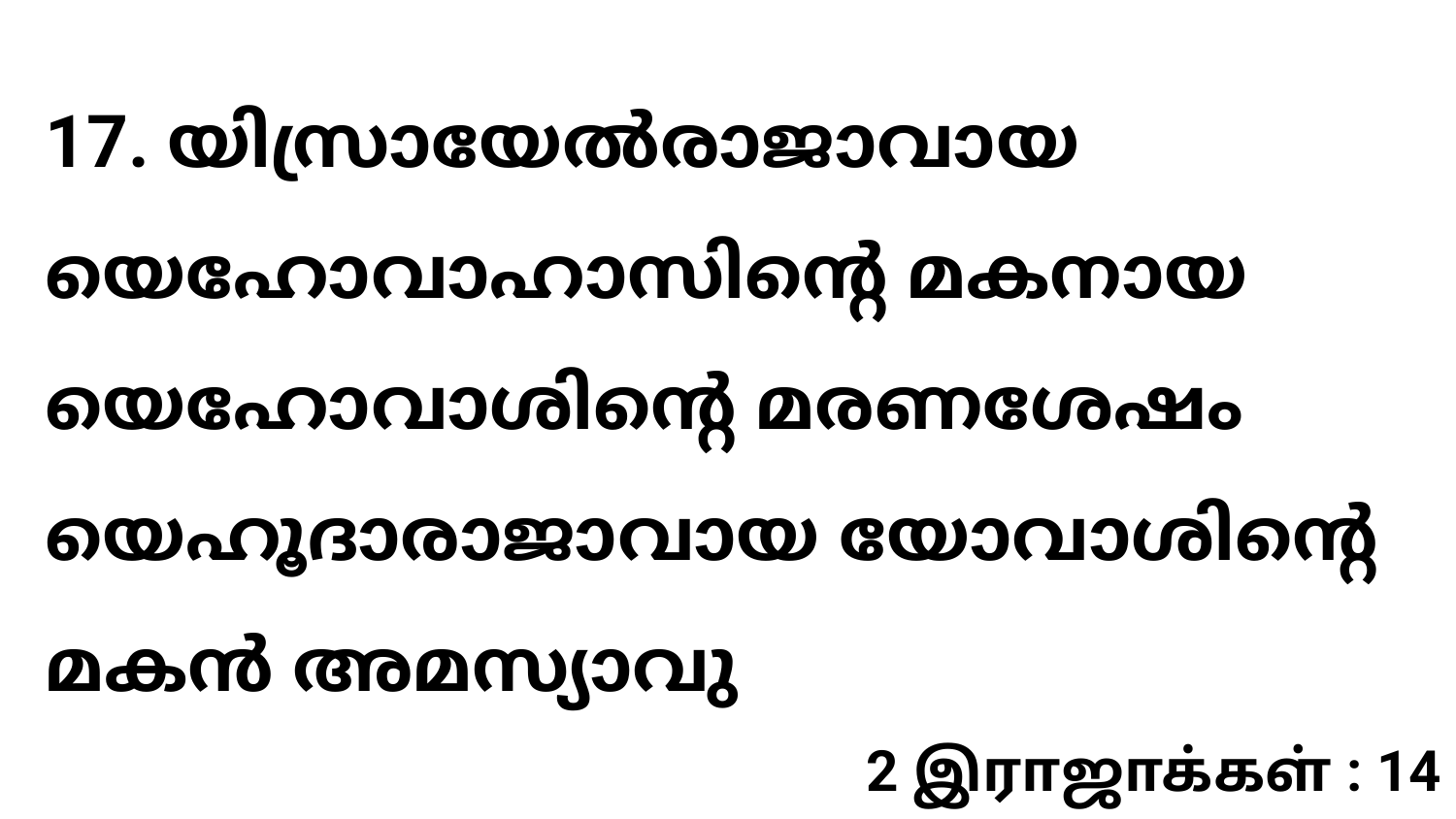

17. യിസ്രായേൽരാജാവായ യെഹോവാഹാസിന്റെ മകനായ യെഹോവാശിന്റെ മരണശേഷം യെഹൂദാരാജാവായ യോവാശിന്റെ മകൻ അമസ്യാവു
2 இராஜாக்கள் : 14